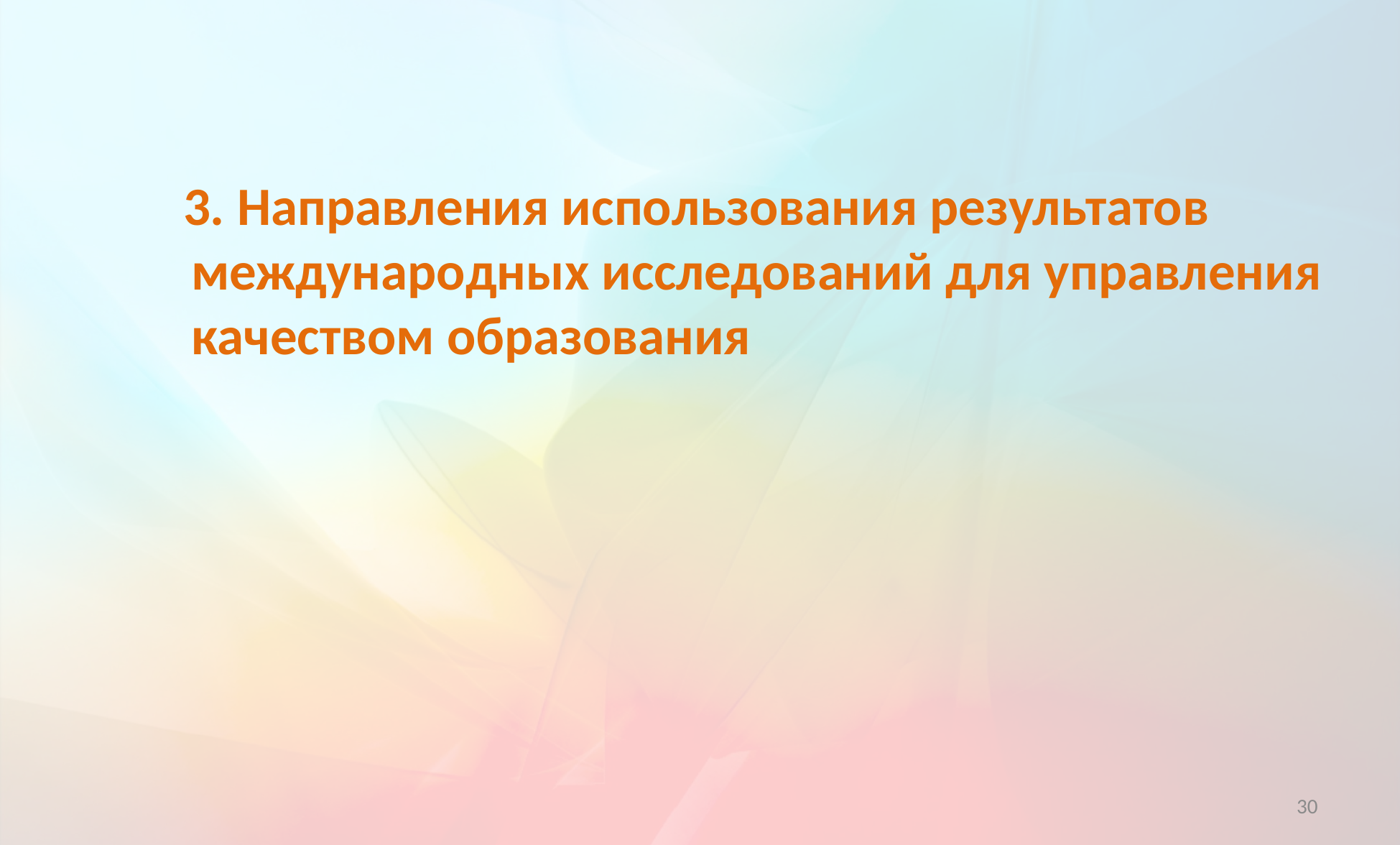

3. Направления использования результатов международных исследований для управления качеством образования

30